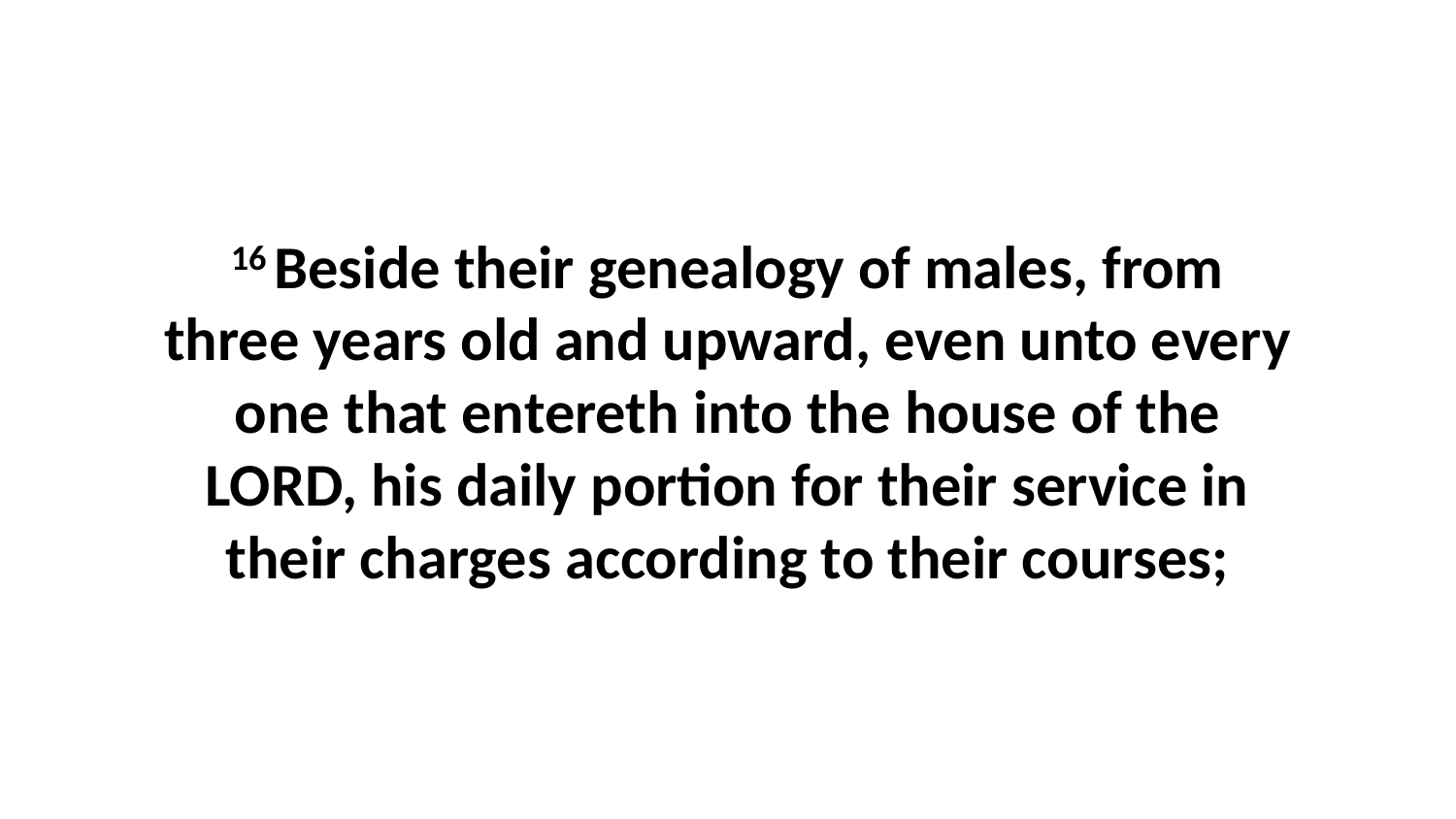

16 Beside their genealogy of males, from three years old and upward, even unto every one that entereth into the house of the LORD, his daily portion for their service in their charges according to their courses;